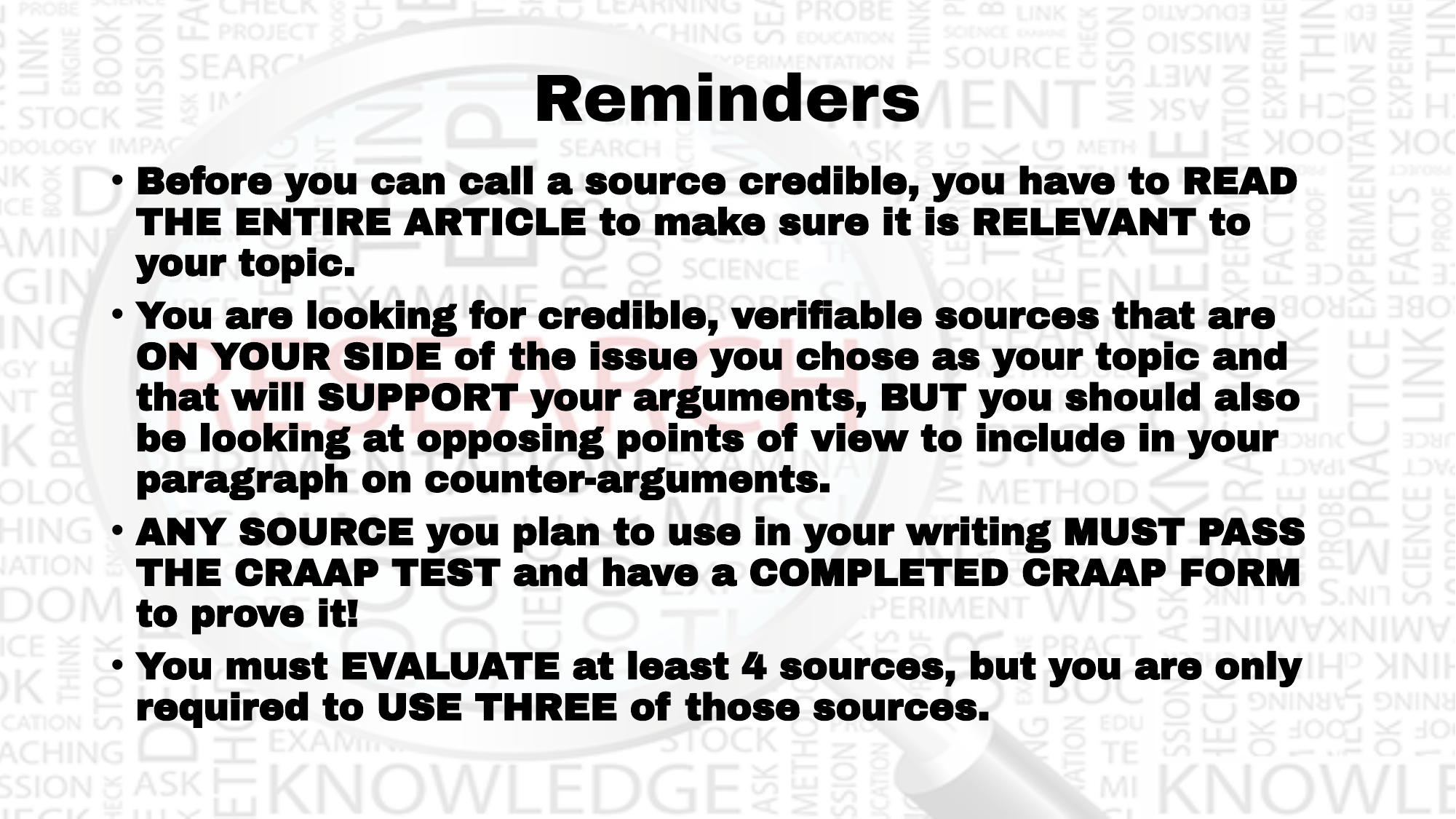

# Reminders
Before you can call a source credible, you have to READ THE ENTIRE ARTICLE to make sure it is RELEVANT to your topic.
You are looking for credible, verifiable sources that are ON YOUR SIDE of the issue you chose as your topic and that will SUPPORT your arguments, BUT you should also be looking at opposing points of view to include in your paragraph on counter-arguments.
ANY SOURCE you plan to use in your writing MUST PASS THE CRAAP TEST and have a COMPLETED CRAAP FORM to prove it!
You must EVALUATE at least 4 sources, but you are only required to USE THREE of those sources.